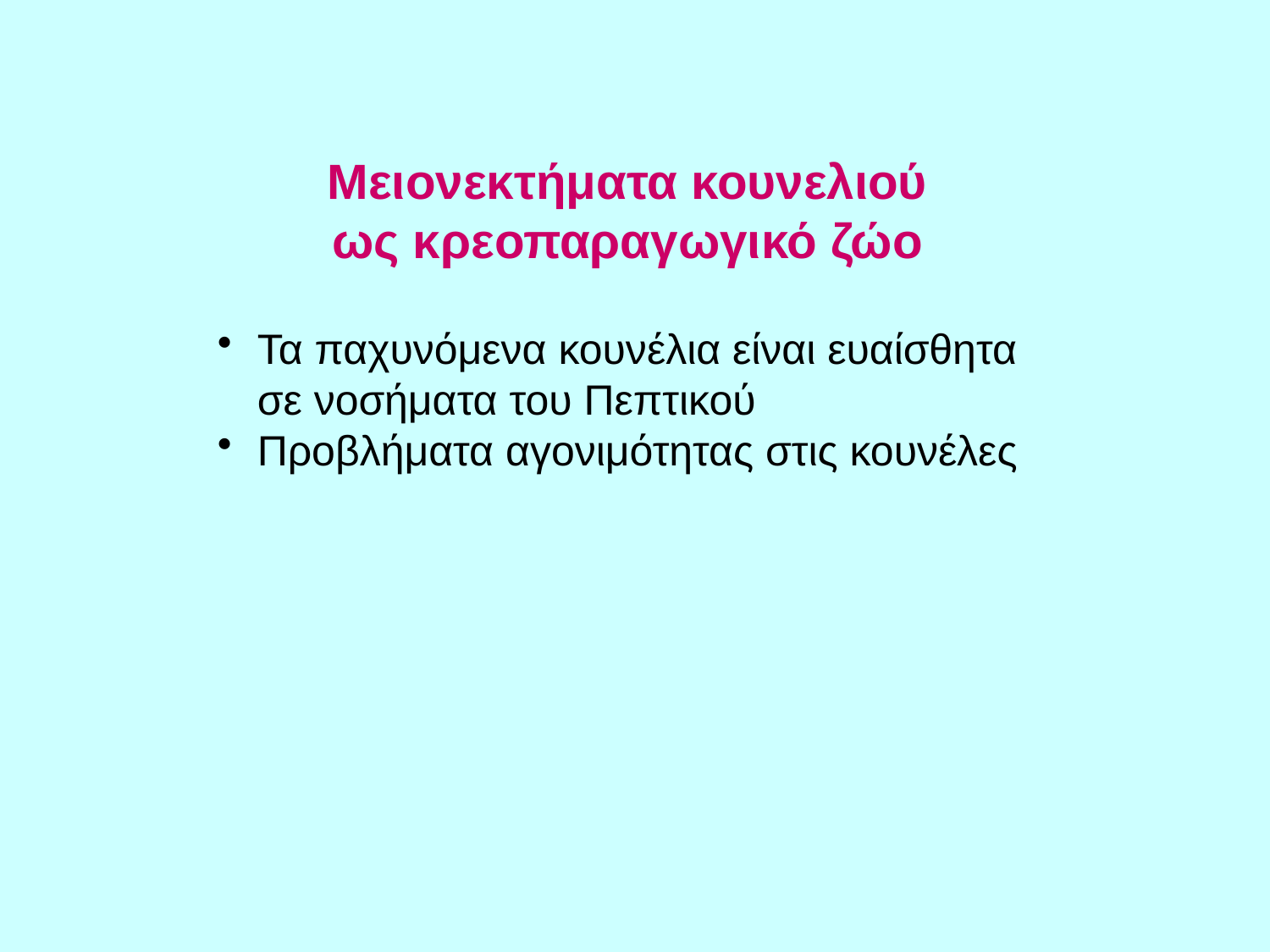

Mειονεκτήματα κουνελιού
ως κρεοπαραγωγικό ζώο
Τα παχυνόμενα κουνέλια είναι ευαίσθητα σε νοσήματα του Πεπτικού
Προβλήματα αγονιμότητας στις κουνέλες